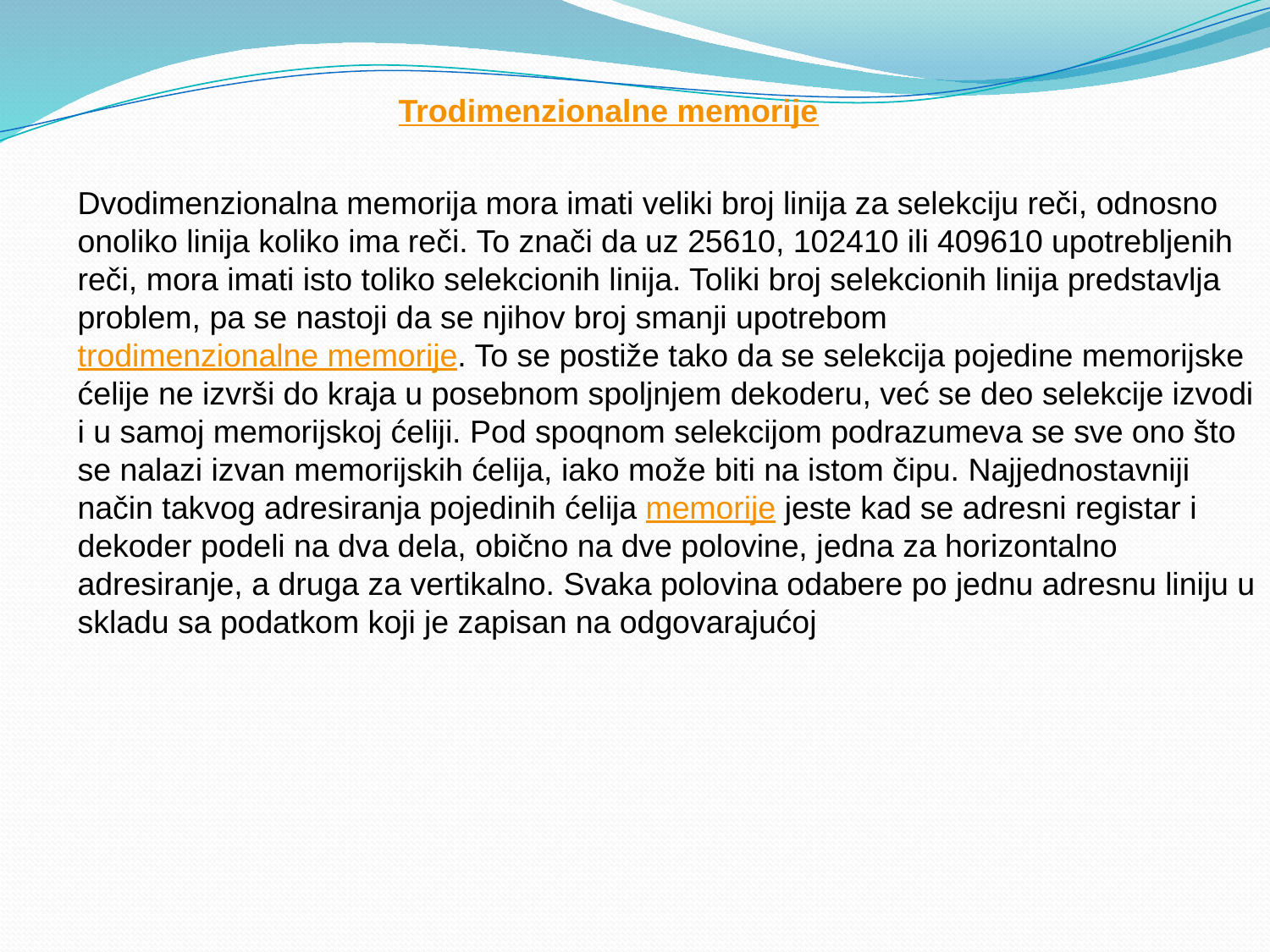

Trodimenzionalne memorije
Dvodimenzionalna memorija mora imati veliki broj linija za selekciju reči, odnosno onoliko linija koliko ima reči. To znači da uz 25610, 102410 ili 409610 upotrebljenih reči, mora imati isto toliko selekcionih linija. Toliki broj selekcionih linija predstavlja problem, pa se nastoji da se njihov broj smanji upotrebom trodimenzionalne memorije. To se postiže tako da se selekcija pojedine memorijske ćelije ne izvrši do kraja u posebnom spoljnjem dekoderu, već se deo selekcije izvodi i u samoj memorijskoj ćeliji. Pod spoqnom selekcijom podrazumeva se sve ono što se nalazi izvan memorijskih ćelija, iako može biti na istom čipu. Najjednostavniji način takvog adresiranja pojedinih ćelija memorije jeste kad se adresni registar i dekoder podeli na dva dela, obično na dve polovine, jedna za horizontalno adresiranje, a druga za vertikalno. Svaka polovina odabere po jednu adresnu liniju u skladu sa podatkom koji je zapisan na odgovarajućoj